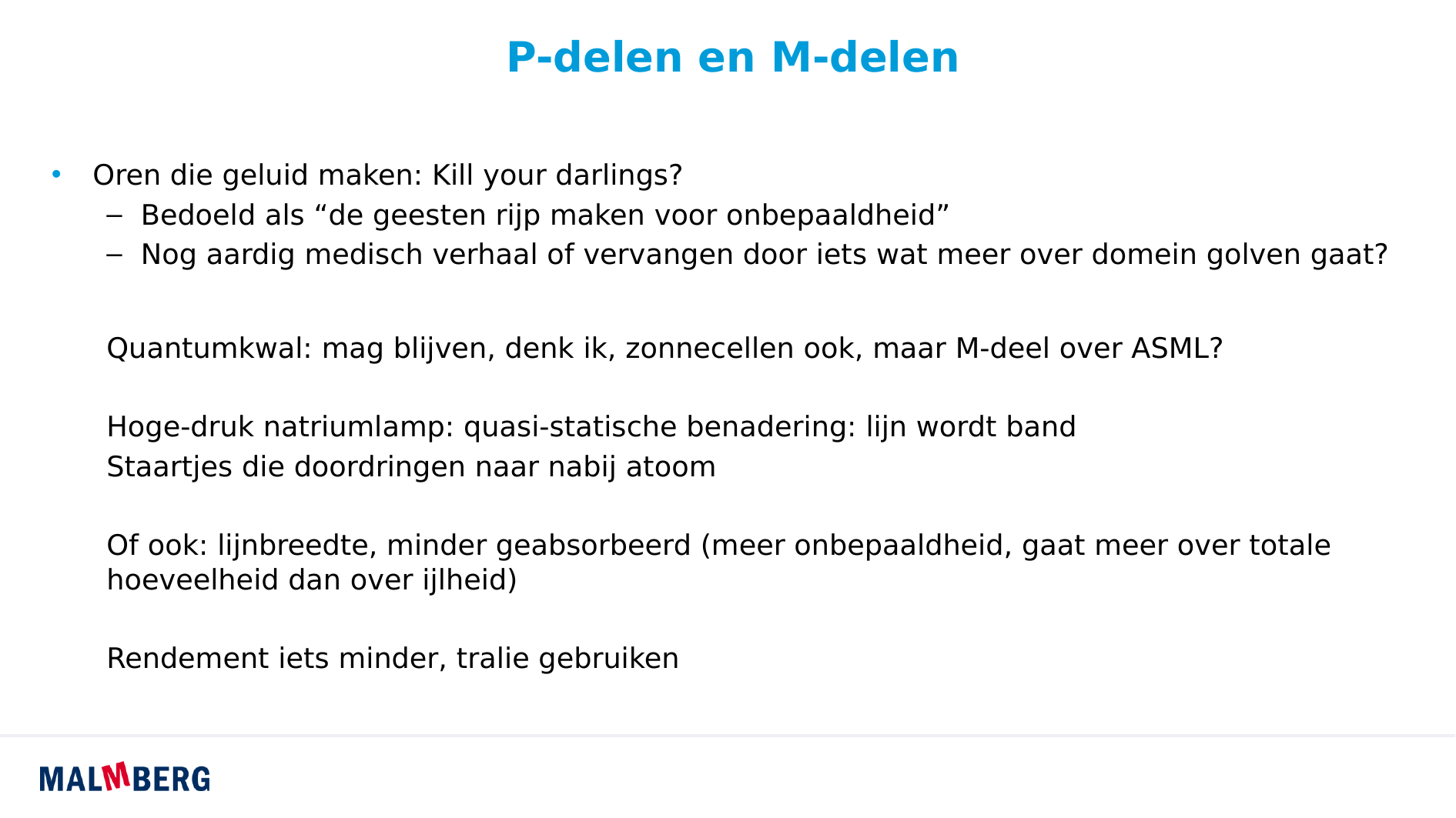

# P-delen en M-delen
Oren die geluid maken: Kill your darlings?
Bedoeld als “de geesten rijp maken voor onbepaaldheid”
Nog aardig medisch verhaal of vervangen door iets wat meer over domein golven gaat?

Quantumkwal: mag blijven, denk ik, zonnecellen ook, maar M-deel over ASML?

Hoge-druk natriumlamp: quasi-statische benadering: lijn wordt band
Staartjes die doordringen naar nabij atoom

Of ook: lijnbreedte, minder geabsorbeerd (meer onbepaaldheid, gaat meer over totale hoeveelheid dan over ijlheid)

Rendement iets minder, tralie gebruiken